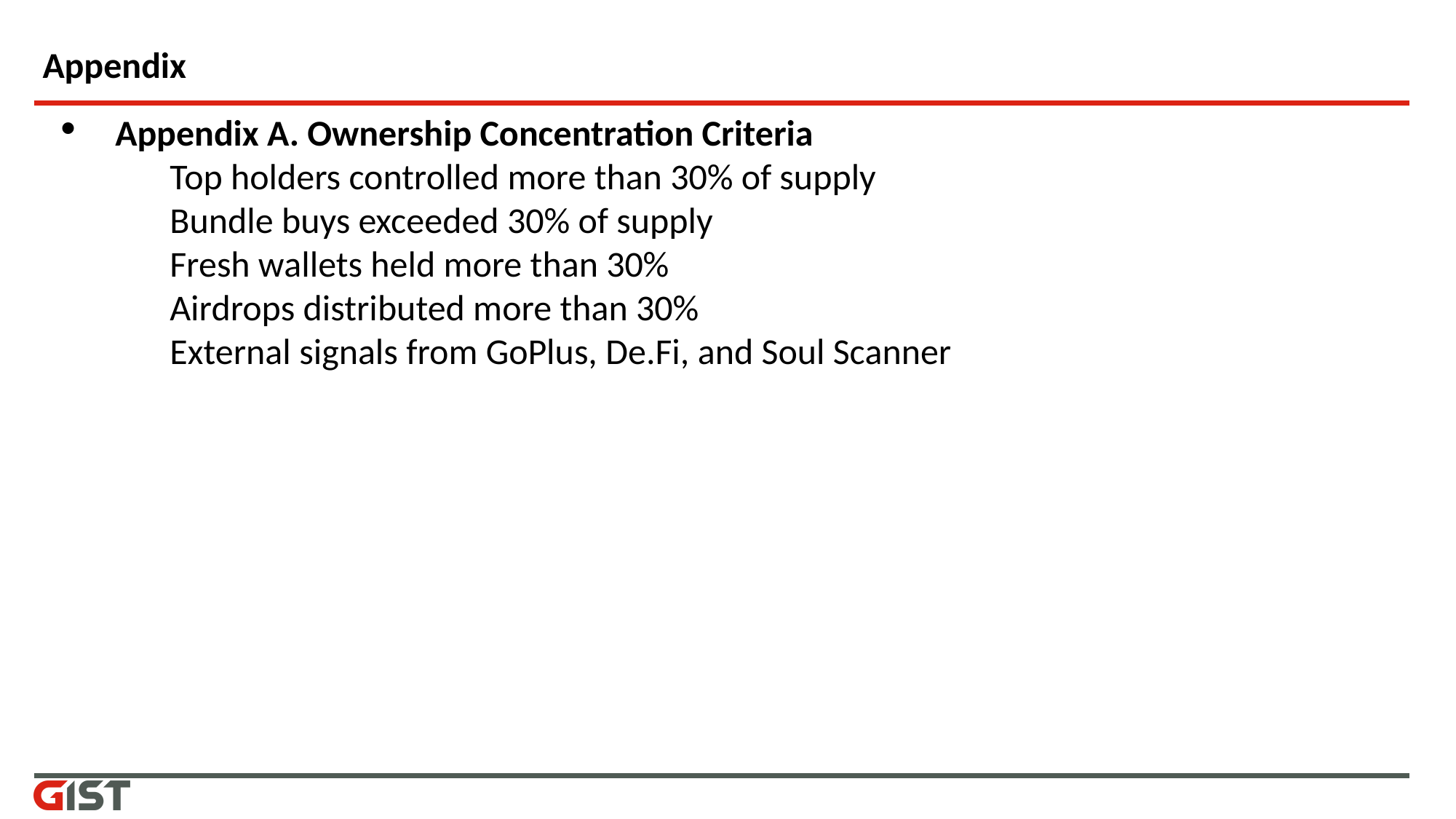

# Appendix
Appendix A. Ownership Concentration Criteria
	Top holders controlled more than 30% of supply
	Bundle buys exceeded 30% of supply
	Fresh wallets held more than 30%
	Airdrops distributed more than 30%
	External signals from GoPlus, De.Fi, and Soul Scanner